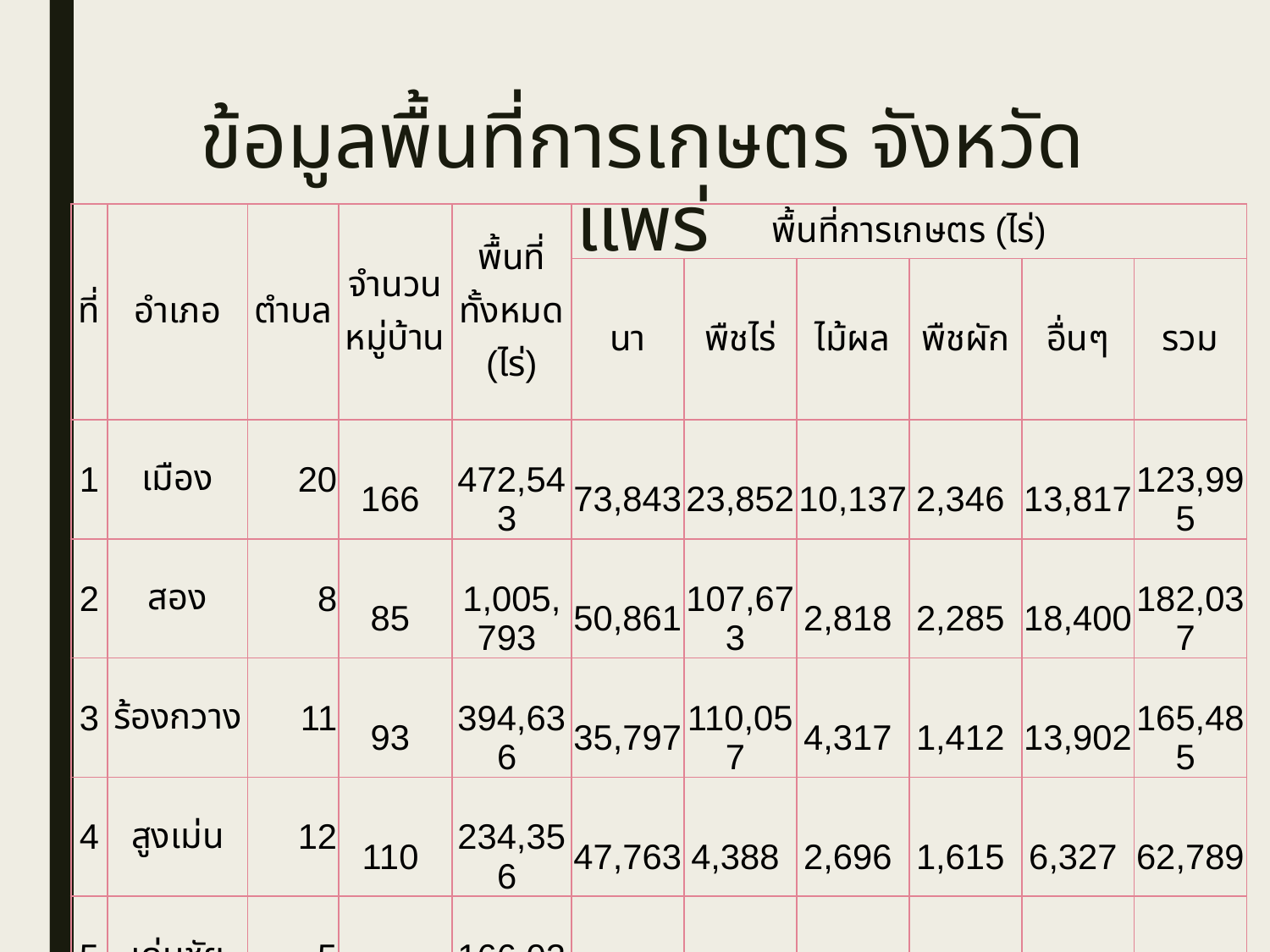

# ข้อมูลพื้นที่การเกษตร จังหวัดแพร่
| ที่ | อำเภอ | ตำบล | จำนวน หมู่บ้าน | พื้นที่ทั้งหมด (ไร่) | พื้นที่การเกษตร (ไร่) |  |  |  |  |  |
| --- | --- | --- | --- | --- | --- | --- | --- | --- | --- | --- |
|  |  |  |  |  | นา | พืชไร่ | ไม้ผล | พืชผัก | อื่นๆ | รวม |
| 1 | เมือง | 20 | 166 | 472,543 | 73,843 | 23,852 | 10,137 | 2,346 | 13,817 | 123,995 |
| 2 | สอง | 8 | 85 | 1,005,793 | 50,861 | 107,673 | 2,818 | 2,285 | 18,400 | 182,037 |
| 3 | ร้องกวาง | 11 | 93 | 394,636 | 35,797 | 110,057 | 4,317 | 1,412 | 13,902 | 165,485 |
| 4 | สูงเม่น | 12 | 110 | 234,356 | 47,763 | 4,388 | 2,696 | 1,615 | 6,327 | 62,789 |
| 5 | เด่นชัย | 5 | 52 | 166,028 | 14,914 | 16,105 | 6,670 | 16 | 6,526 | 44,231 |
| 6 | ลอง | 9 | 90 | 915,138 | 42,975 | 72,013 | 34,978 | 35 | 5,048 | 155,049 |
| 7 | วังชิ้น | 7 | 77 | 759,600 | 38,352 | 36,744 | 26,026 | 518 | 264,480 | 366,120 |
| 8 | หนองม่วงไข่ | 6 | 35 | 138,531 | 19,270 | 8,703 | 2,535 | 2,869 | 2,914 | 36,291 |
| รวม |  | 78 | 708 | 4,086,625 | 323,775 | 379,535 | 90,177 | 11,096 | 331,414 | 1,135,997 |